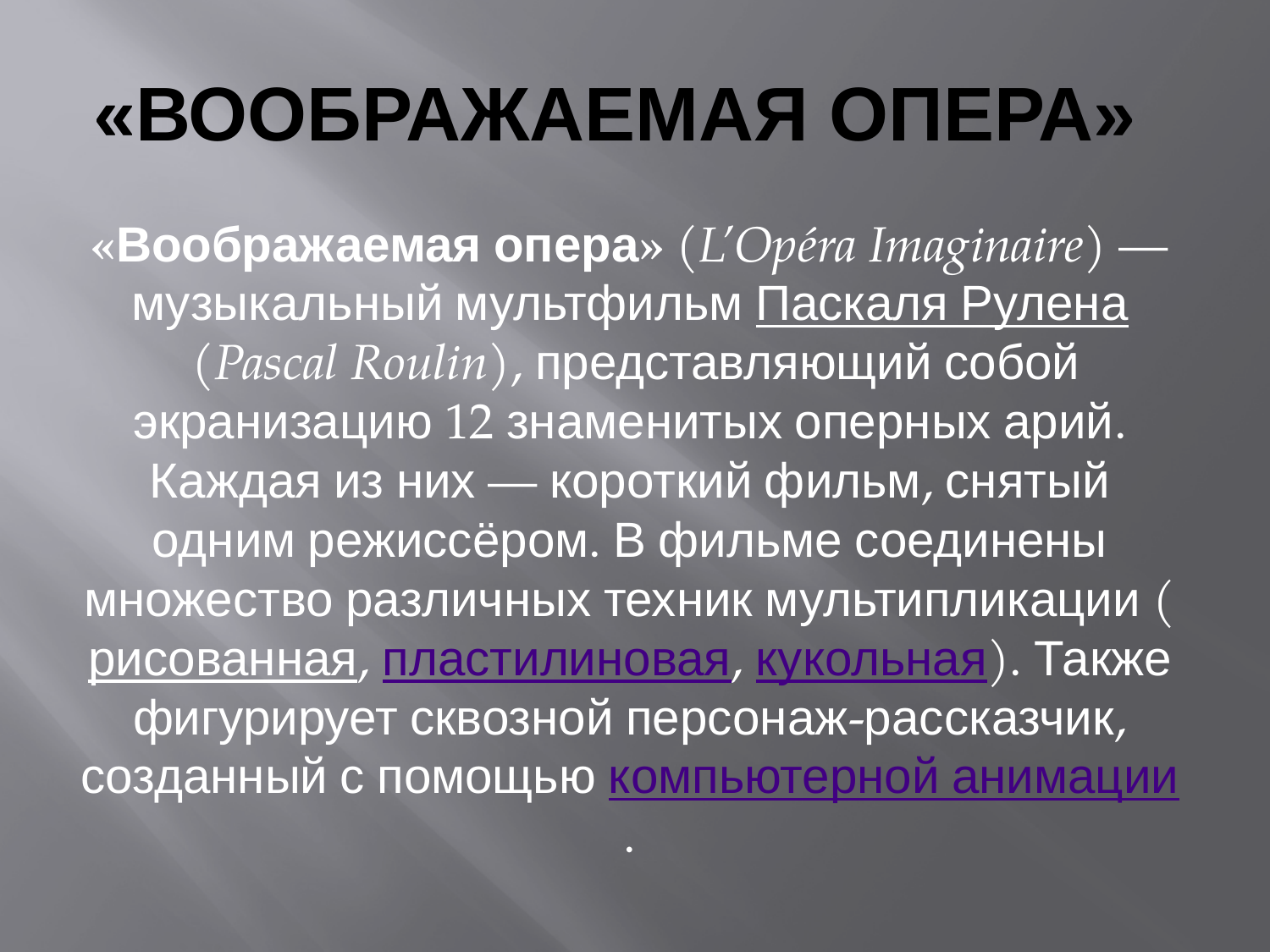

# «Воображаемая опера»
«Воображаемая опера» (L’Opéra Imaginaire) — музыкальный мультфильм Паскаля Рулена (Pascal Roulin), представляющий собой экранизацию 12 знаменитых оперных арий. Каждая из них — короткий фильм, снятый одним режиссёром. В фильме соединены множество различных техник мультипликации (рисованная, пластилиновая, кукольная). Также фигурирует сквозной персонаж-рассказчик, созданный с помощью компьютерной анимации.